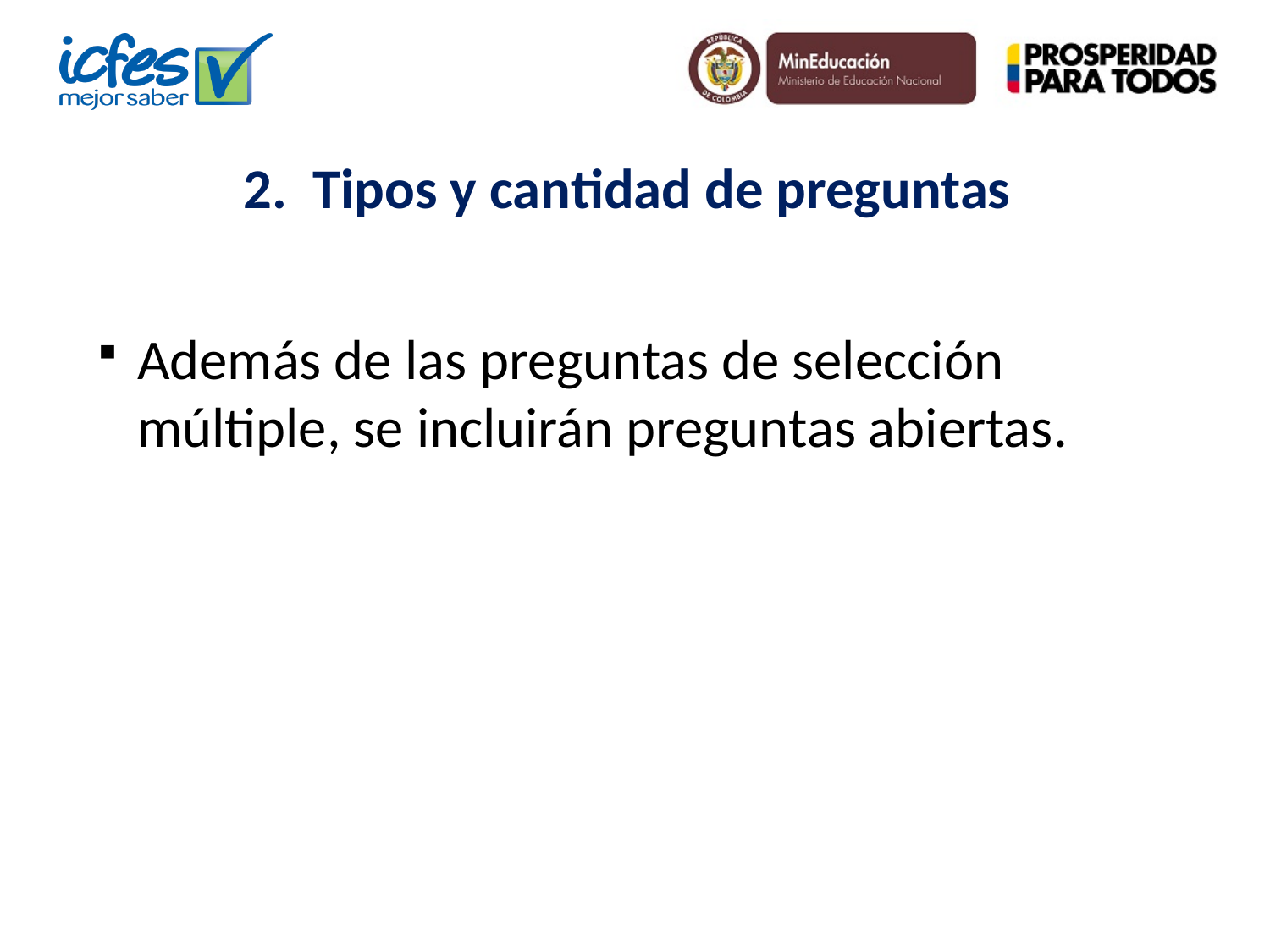

2.  Tipos y cantidad de preguntas
Además de las preguntas de selección múltiple, se incluirán preguntas abiertas.